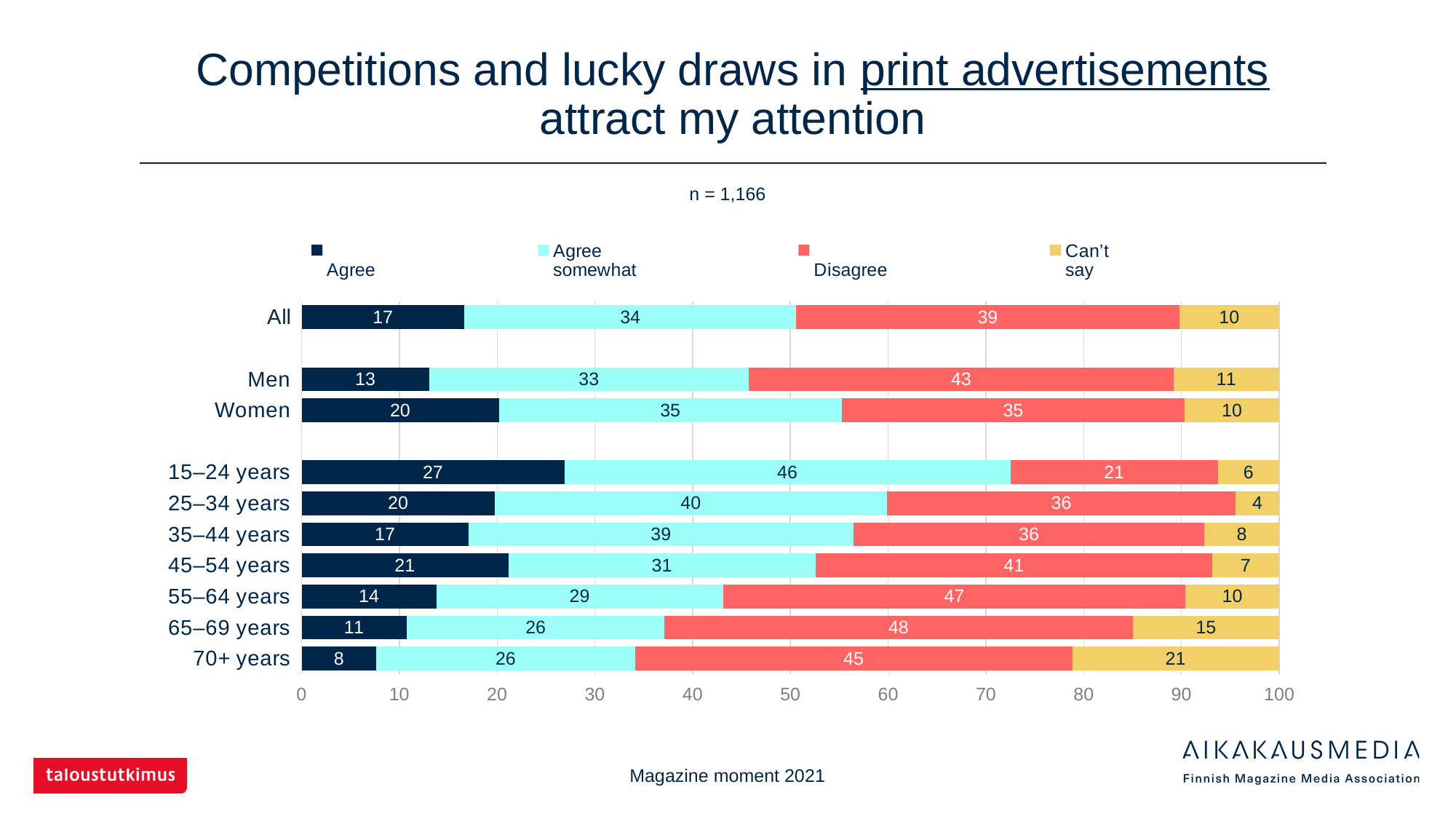

# Competitions and lucky draws in print advertisements attract my attention
n = 1,166

### Chart

| Category |
Agree | Agree
somewhat |
Disagree | Can’t
say |
|---|---|---|---|---|
| All | 16.63808 | 33.96226 | 39.19383 | 10.20583 |
|  | None | None | None | None |
| Men | 13.04348 | 32.69565 | 43.47826 | 10.78261 |
| Women | 20.16949 | 35.08475 | 35.08475 | 9.66102 |
|  | None | None | None | None |
| 15–24 years | 26.875 | 45.625 | 21.25 | 6.25 |
| 25–34 years | 19.74522 | 40.12739 | 35.66879 | 4.4586 |
| 35–44 years | 17.05882 | 39.41176 | 35.88235 | 7.64706 |
| 45–54 years | 21.14286 | 31.42857 | 40.57143 | 6.85714 |
| 55–64 years | 13.77246 | 29.34132 | 47.30539 | 9.58084 |
| 65–69 years | 10.77844 | 26.34731 | 47.90419 | 14.97006 |
| 70+ years | 7.64706 | 26.47059 | 44.70588 | 21.17647 |